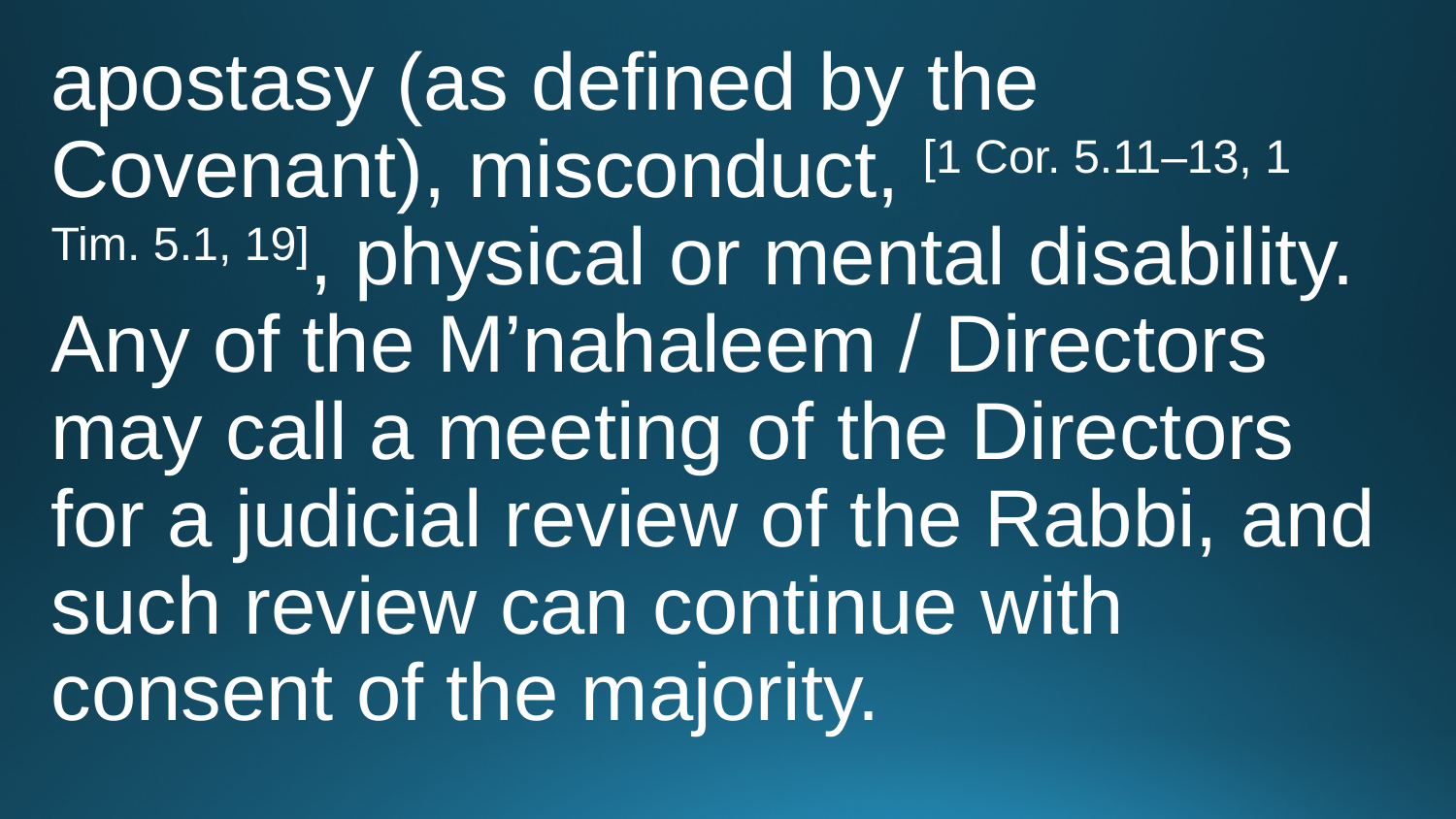

apostasy (as defined by the Covenant), misconduct, [1 Cor. 5.11–13, 1 Tim. 5.1, 19], physical or mental disability.  Any of the M’nahaleem / Directors may call a meeting of the Directors for a judicial review of the Rabbi, and such review can continue with consent of the majority.